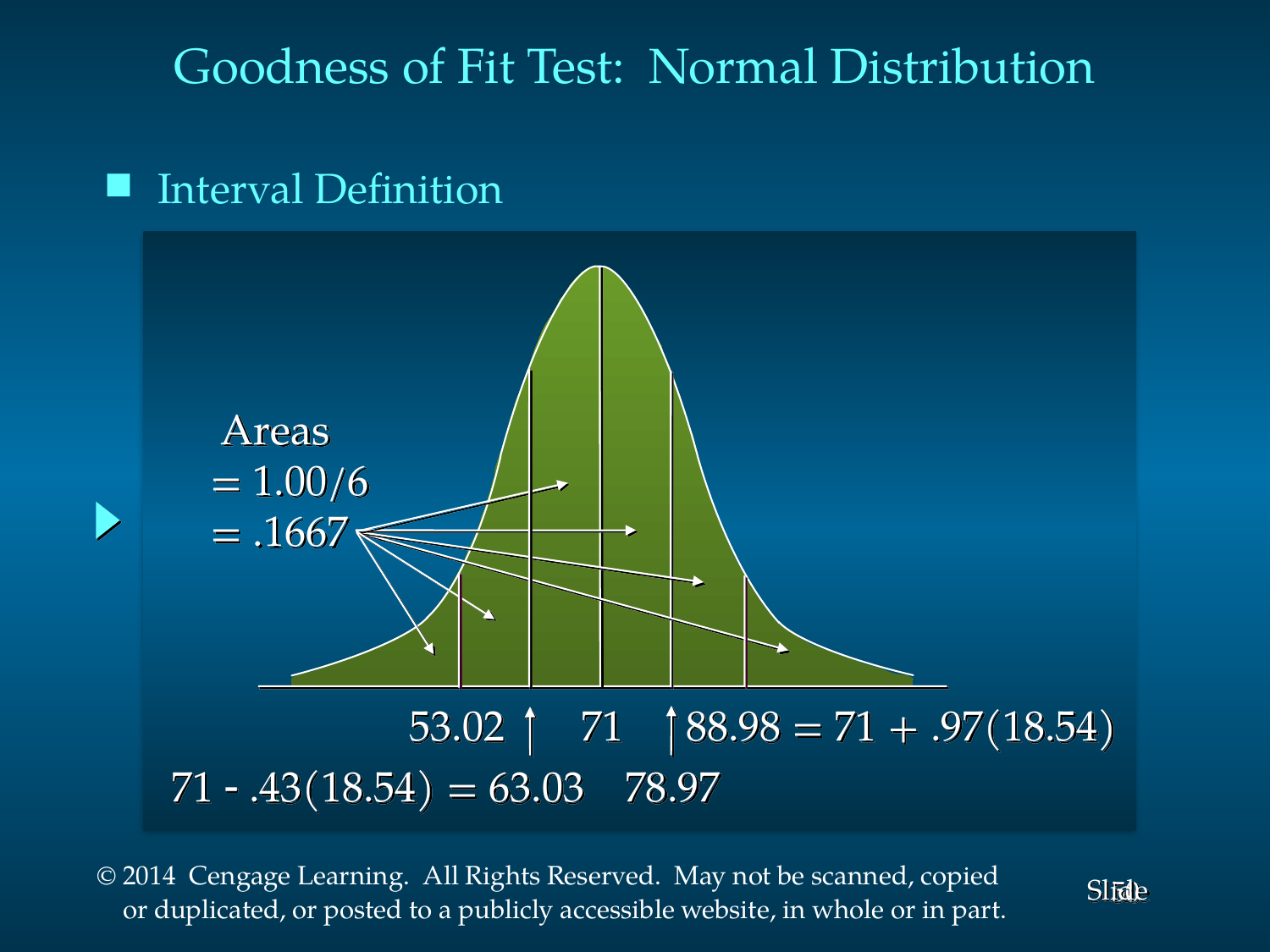

# Goodness of Fit Test:  Normal Distribution
Interval Definition

  Areas
 = 1.00/6
 = .1667

53.02
71
88.98 = 71 + .97(18.54)

71 − .43(18.54) = 63.03
78.97